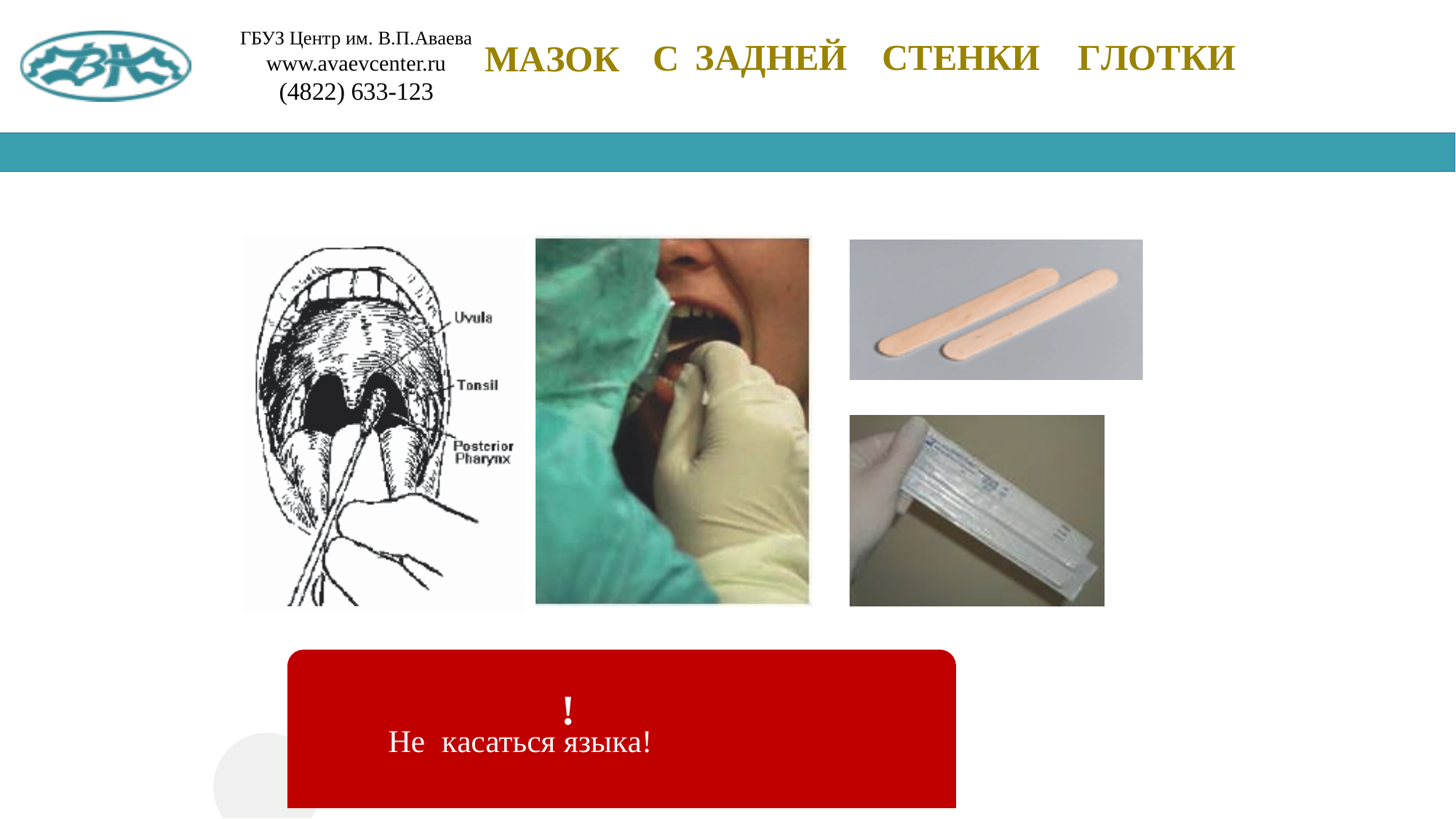

СТЕНКИ
ГЛОТКИ
ЗАДНЕЙ
С
МАЗОК

!
Не  касаться языка!